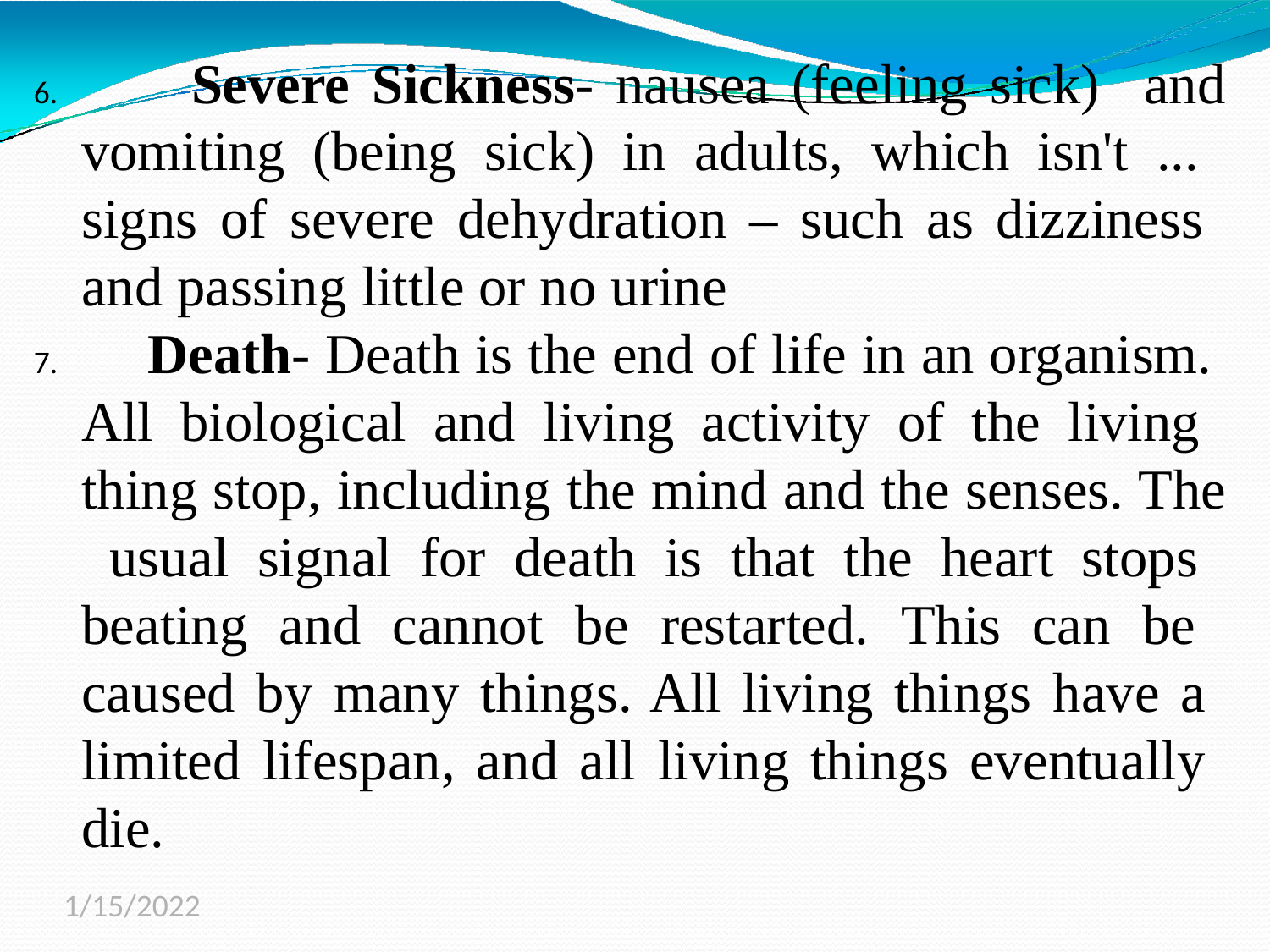

Severe Sickness- nausea (feeling sick)  and vomiting (being sick) in adults, which isn't ...  signs of severe dehydration – such as dizziness  and passing little or no urine
	Death- Death is the end of life in an organism.  All biological and living activity of the living  thing stop, including the mind and the senses. The  usual signal for death is that the heart stops  beating and cannot be restarted. This can be  caused by many things. All living things have a  limited lifespan, and all living things eventually  die.
1/15/2022
Dr. Sravan Yadav, Assistant Professor, CSJMU Kanpur
12